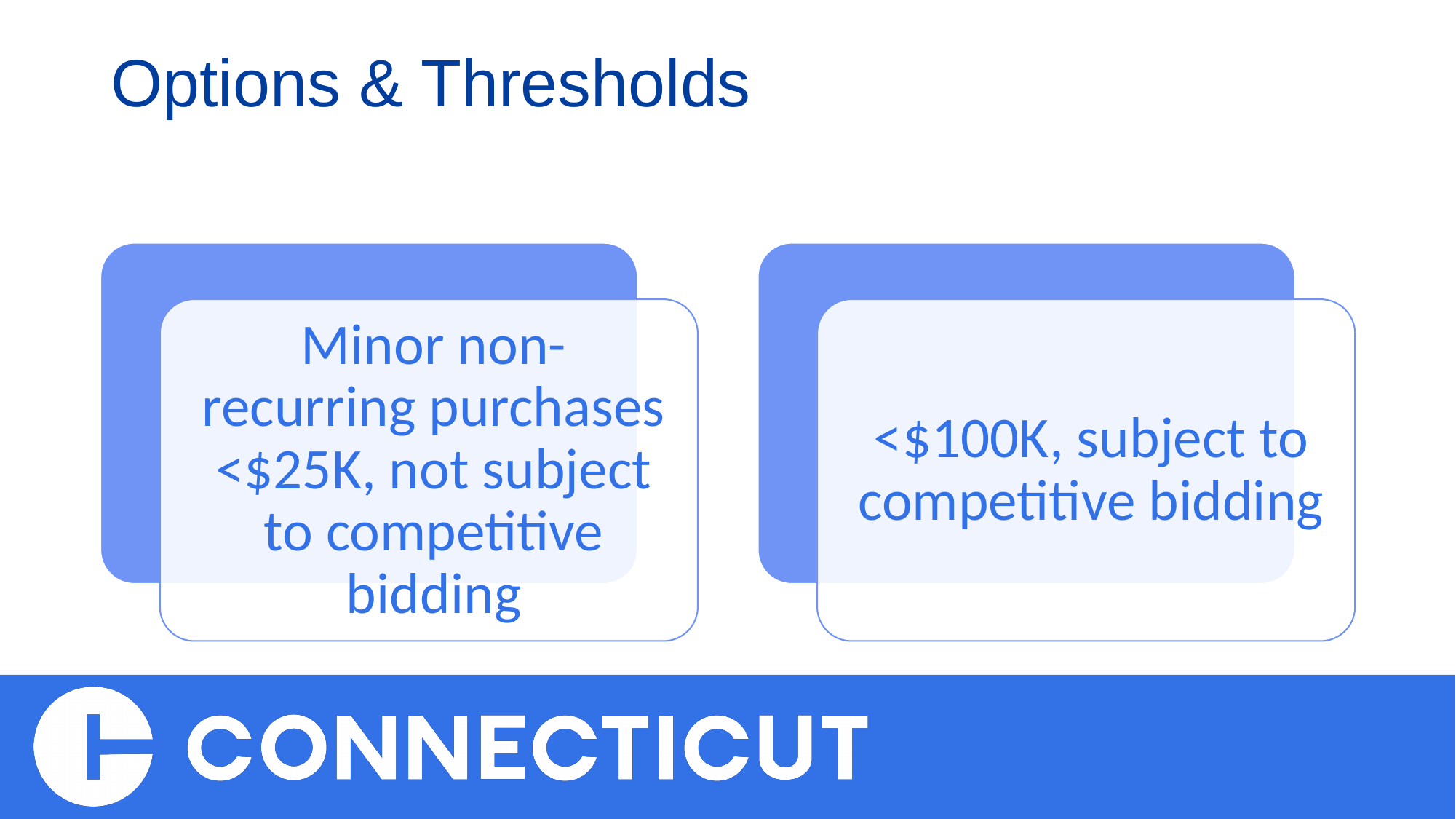

# Options & Thresholds
Minor non-recurring purchases <$25K, not subject to competitive bidding
<$100K, subject to competitive bidding